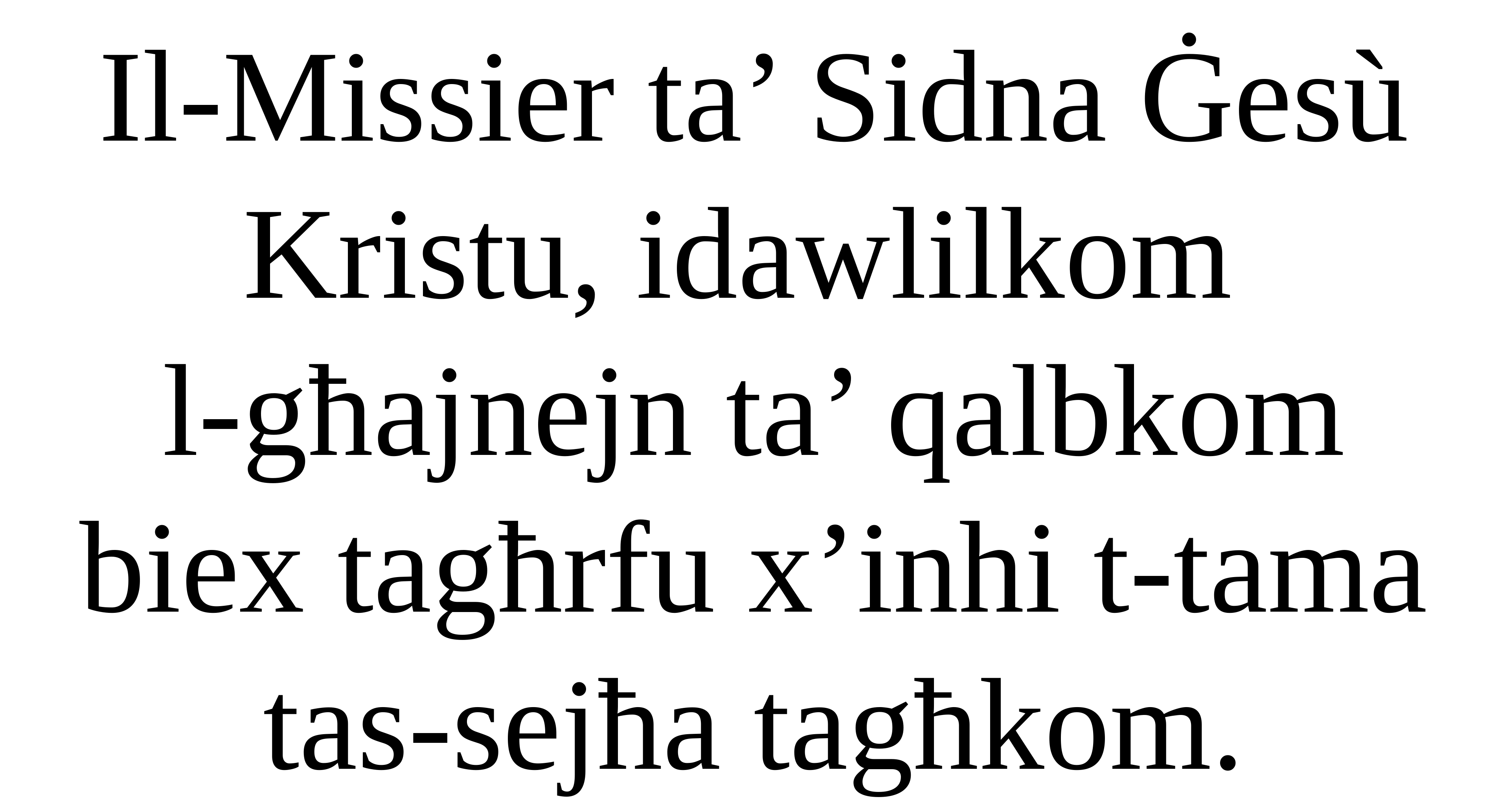

Il-Missier ta’ Sidna Ġesù Kristu, idawlilkom
l-għajnejn ta’ qalbkom
biex tagħrfu x’inhi t-tama tas-sejħa tagħkom.